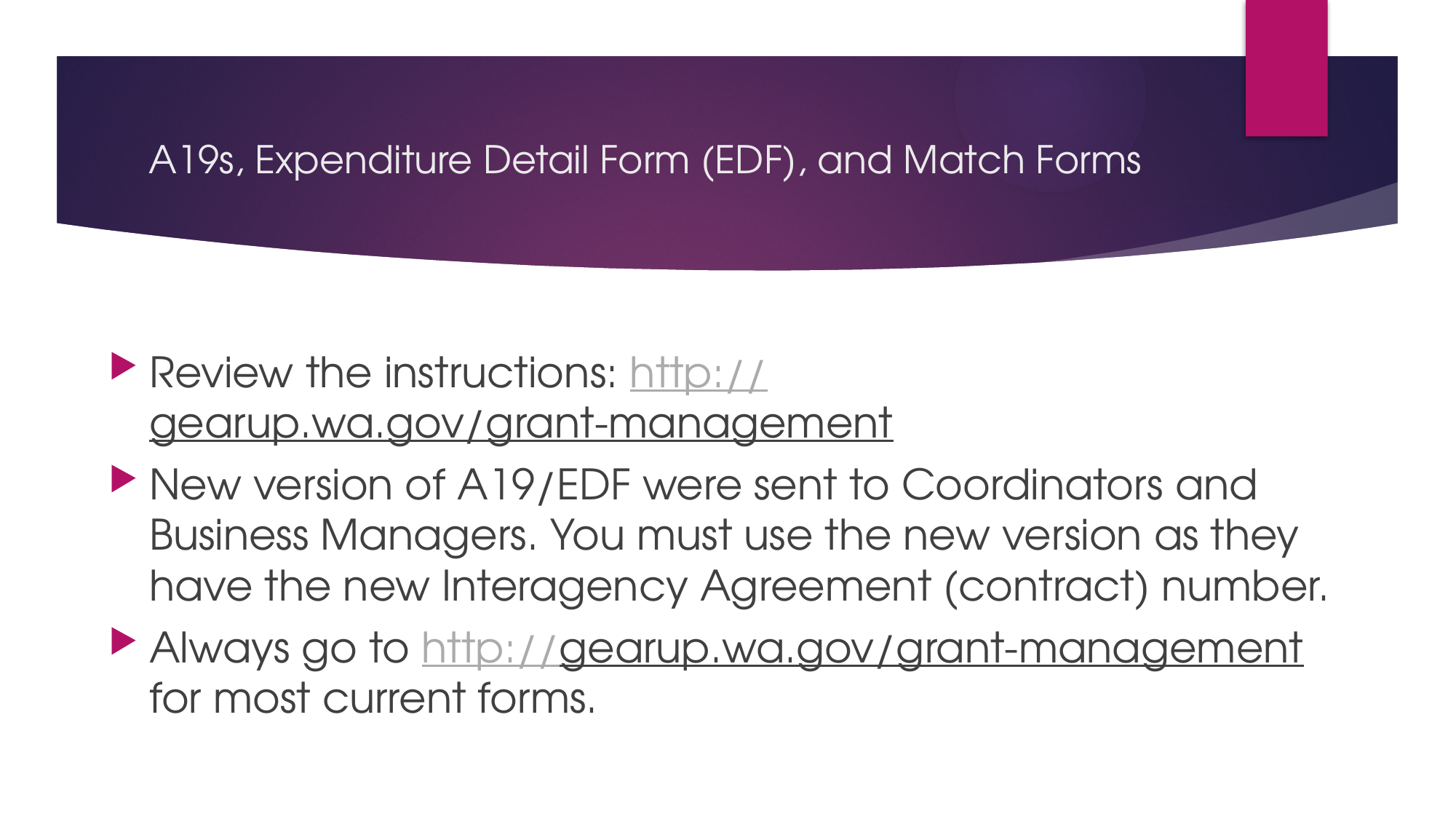

# A19s, Expenditure Detail Form (EDF), and Match Forms

Review the instructions: http://gearup.wa.gov/grant-management
New version of A19/EDF were sent to Coordinators and Business Managers. You must use the new version as they have the new Interagency Agreement (contract) number.
Always go to http://gearup.wa.gov/grant-management  for most current forms.